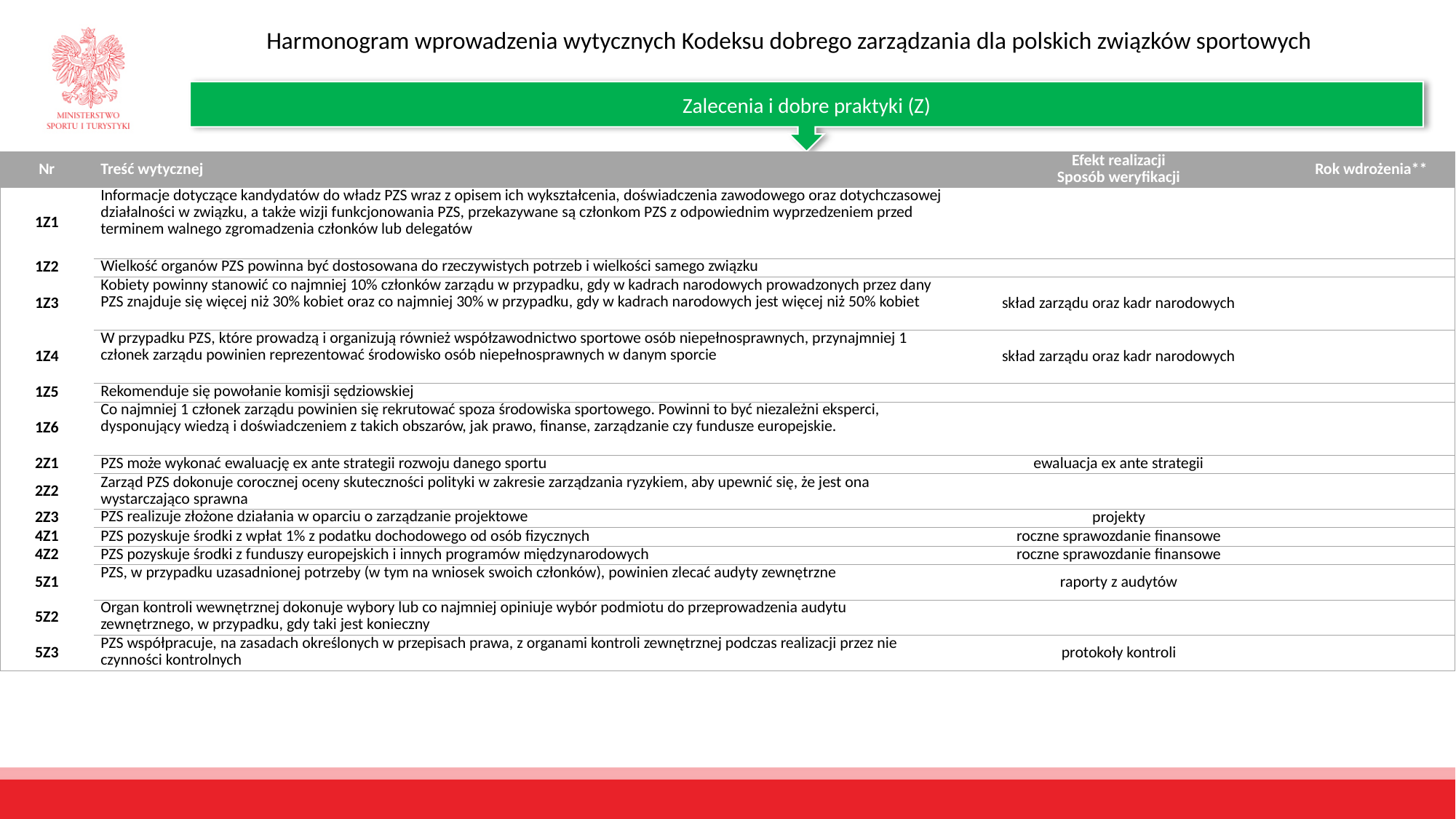

Harmonogram wprowadzenia wytycznych Kodeksu dobrego zarządzania dla polskich związków sportowych
Zalecenia i dobre praktyki (Z)
| Nr | Treść wytycznej | Efekt realizacji Sposób weryfikacji | Rok wdrożenia\*\* |  |
| --- | --- | --- | --- | --- |
| 1Z1 | Informacje dotyczące kandydatów do władz PZS wraz z opisem ich wykształcenia, doświadczenia zawodowego oraz dotychczasowej działalności w związku, a także wizji funkcjonowania PZS, przekazywane są członkom PZS z odpowiednim wyprzedzeniem przed terminem walnego zgromadzenia członków lub delegatów |  |  |  |
| 1Z2 | Wielkość organów PZS powinna być dostosowana do rzeczywistych potrzeb i wielkości samego związku |  |  |  |
| 1Z3 | Kobiety powinny stanowić co najmniej 10% członków zarządu w przypadku, gdy w kadrach narodowych prowadzonych przez dany PZS znajduje się więcej niż 30% kobiet oraz co najmniej 30% w przypadku, gdy w kadrach narodowych jest więcej niż 50% kobiet | skład zarządu oraz kadr narodowych |  |  |
| 1Z4 | W przypadku PZS, które prowadzą i organizują również współzawodnictwo sportowe osób niepełnosprawnych, przynajmniej 1 członek zarządu powinien reprezentować środowisko osób niepełnosprawnych w danym sporcie | skład zarządu oraz kadr narodowych |  |  |
| 1Z5 | Rekomenduje się powołanie komisji sędziowskiej |  |  |  |
| 1Z6 | Co najmniej 1 członek zarządu powinien się rekrutować spoza środowiska sportowego. Powinni to być niezależni eksperci, dysponujący wiedzą i doświadczeniem z takich obszarów, jak prawo, finanse, zarządzanie czy fundusze europejskie. |  |  |  |
| 2Z1 | PZS może wykonać ewaluację ex ante strategii rozwoju danego sportu | ewaluacja ex ante strategii |  |  |
| 2Z2 | Zarząd PZS dokonuje corocznej oceny skuteczności polityki w zakresie zarządzania ryzykiem, aby upewnić się, że jest ona wystarczająco sprawna |  |  |  |
| 2Z3 | PZS realizuje złożone działania w oparciu o zarządzanie projektowe | projekty |  |  |
| 4Z1 | PZS pozyskuje środki z wpłat 1% z podatku dochodowego od osób fizycznych | roczne sprawozdanie finansowe |  |  |
| 4Z2 | PZS pozyskuje środki z funduszy europejskich i innych programów międzynarodowych | roczne sprawozdanie finansowe |  |  |
| 5Z1 | PZS, w przypadku uzasadnionej potrzeby (w tym na wniosek swoich członków), powinien zlecać audyty zewnętrzne | raporty z audytów |  |  |
| 5Z2 | Organ kontroli wewnętrznej dokonuje wybory lub co najmniej opiniuje wybór podmiotu do przeprowadzenia audytu zewnętrznego, w przypadku, gdy taki jest konieczny |  |  |  |
| 5Z3 | PZS współpracuje, na zasadach określonych w przepisach prawa, z organami kontroli zewnętrznej podczas realizacji przez nie czynności kontrolnych | protokoły kontroli |  |  |